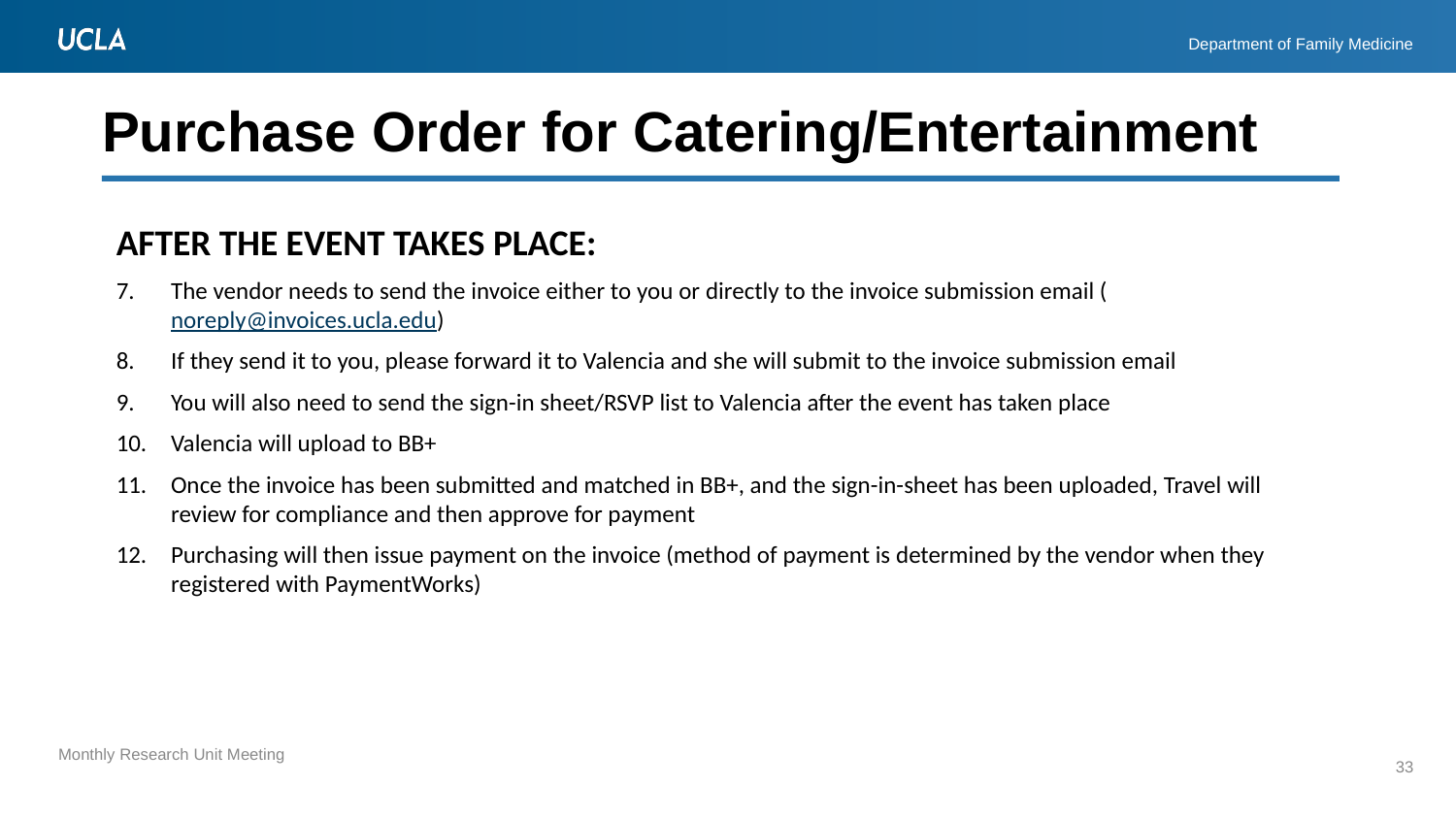

# Purchase Order for Catering/Entertainment
AFTER THE EVENT TAKES PLACE:
The vendor needs to send the invoice either to you or directly to the invoice submission email (noreply@invoices.ucla.edu)
If they send it to you, please forward it to Valencia and she will submit to the invoice submission email
You will also need to send the sign-in sheet/RSVP list to Valencia after the event has taken place
Valencia will upload to BB+
Once the invoice has been submitted and matched in BB+, and the sign-in-sheet has been uploaded, Travel will review for compliance and then approve for payment
Purchasing will then issue payment on the invoice (method of payment is determined by the vendor when they registered with PaymentWorks)

33